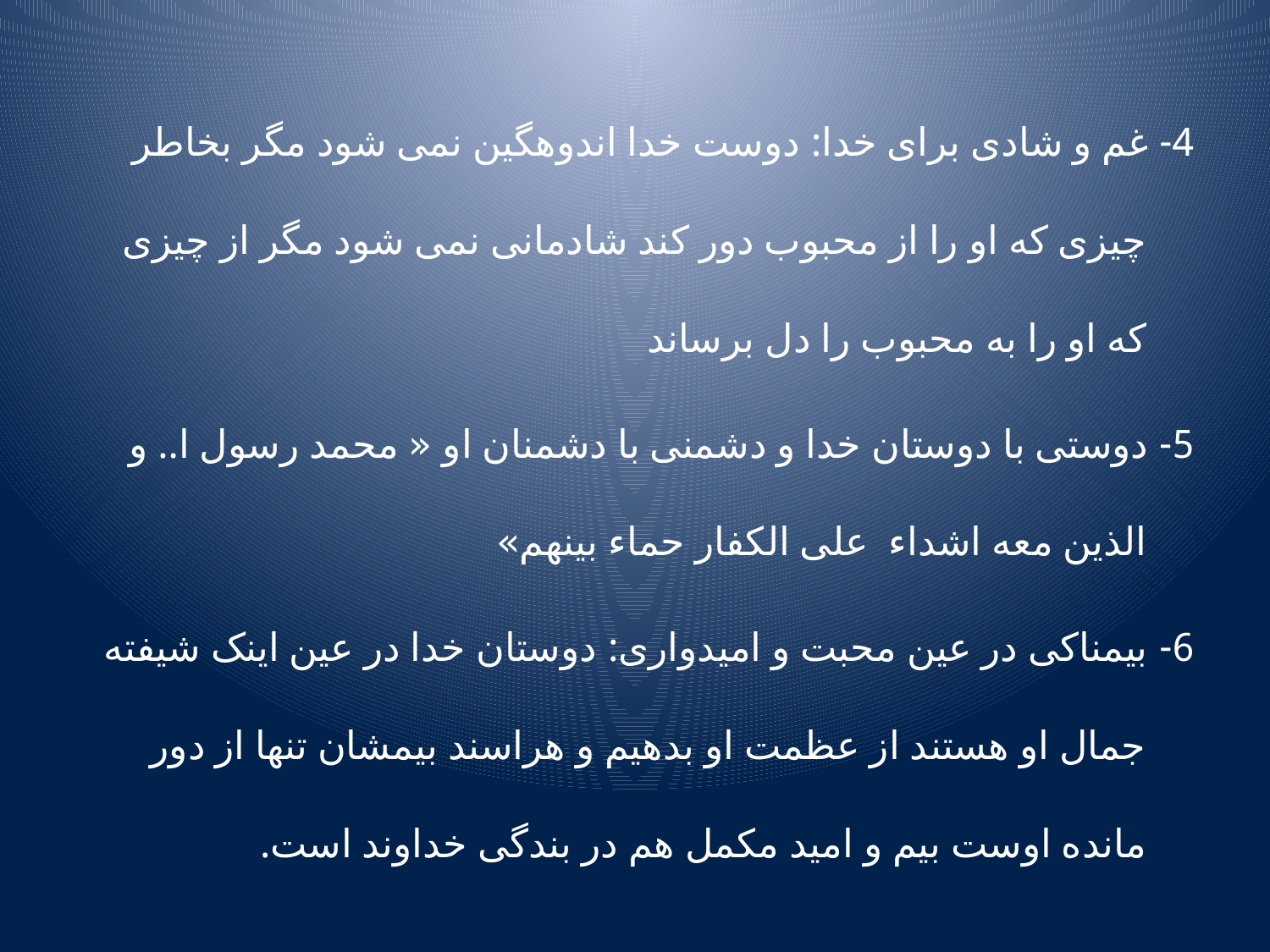

4- غم و شادی برای خدا: دوست خدا اندوهگین نمی شود مگر بخاطر چیزی که او را از محبوب دور کند شادمانی نمی شود مگر از چیزی که او را به محبوب را دل برساند
5- دوستی با دوستان خدا و دشمنی با دشمنان او « محمد رسول ا.. و الذین معه اشداء  علی الکفار حماء بینهم»
6- بیمناکی در عین محبت و امیدواری: دوستان خدا در عین اینک شیفته جمال او هستند از عظمت او بدهیم و هراسند بیمشان تنها از دور مانده اوست بیم و امید مکمل هم در بندگی خداوند است.